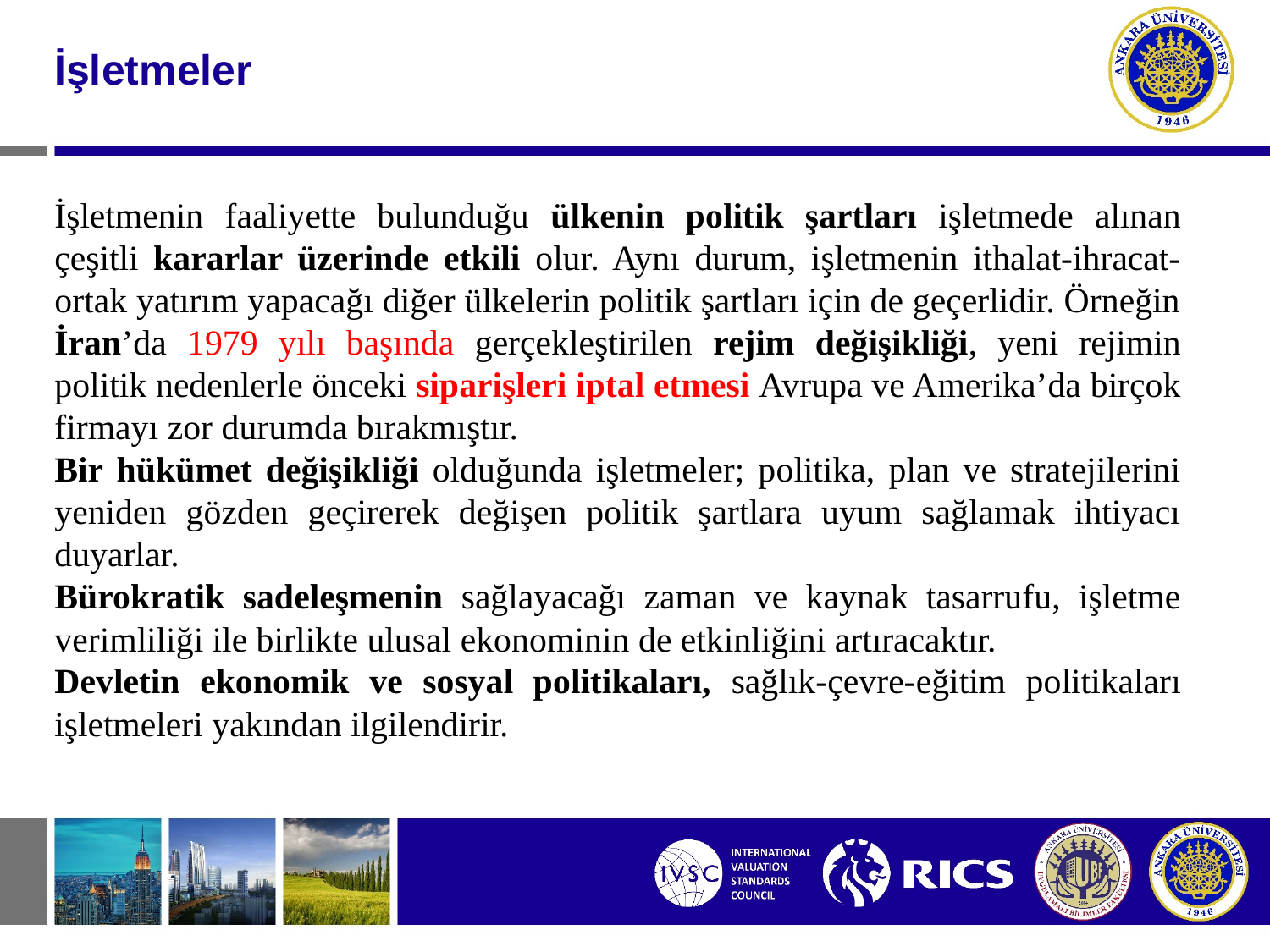

#
İşletmeler
İşletmenin faaliyette bulunduğu ülkenin politik şartları işletmede alınan çeşitli kararlar üzerinde etkili olur. Aynı durum, işletmenin ithalat-ihracat-ortak yatırım yapacağı diğer ülkelerin politik şartları için de geçerlidir. Örneğin İran’da 1979 yılı başında gerçekleştirilen rejim değişikliği, yeni rejimin politik nedenlerle önceki siparişleri iptal etmesi Avrupa ve Amerika’da birçok firmayı zor durumda bırakmıştır.
Bir hükümet değişikliği olduğunda işletmeler; politika, plan ve stratejilerini yeniden gözden geçirerek değişen politik şartlara uyum sağlamak ihtiyacı duyarlar.
Bürokratik sadeleşmenin sağlayacağı zaman ve kaynak tasarrufu, işletme verimliliği ile birlikte ulusal ekonominin de etkinliğini artıracaktır.
Devletin ekonomik ve sosyal politikaları, sağlık-çevre-eğitim politikaları işletmeleri yakından ilgilendirir.